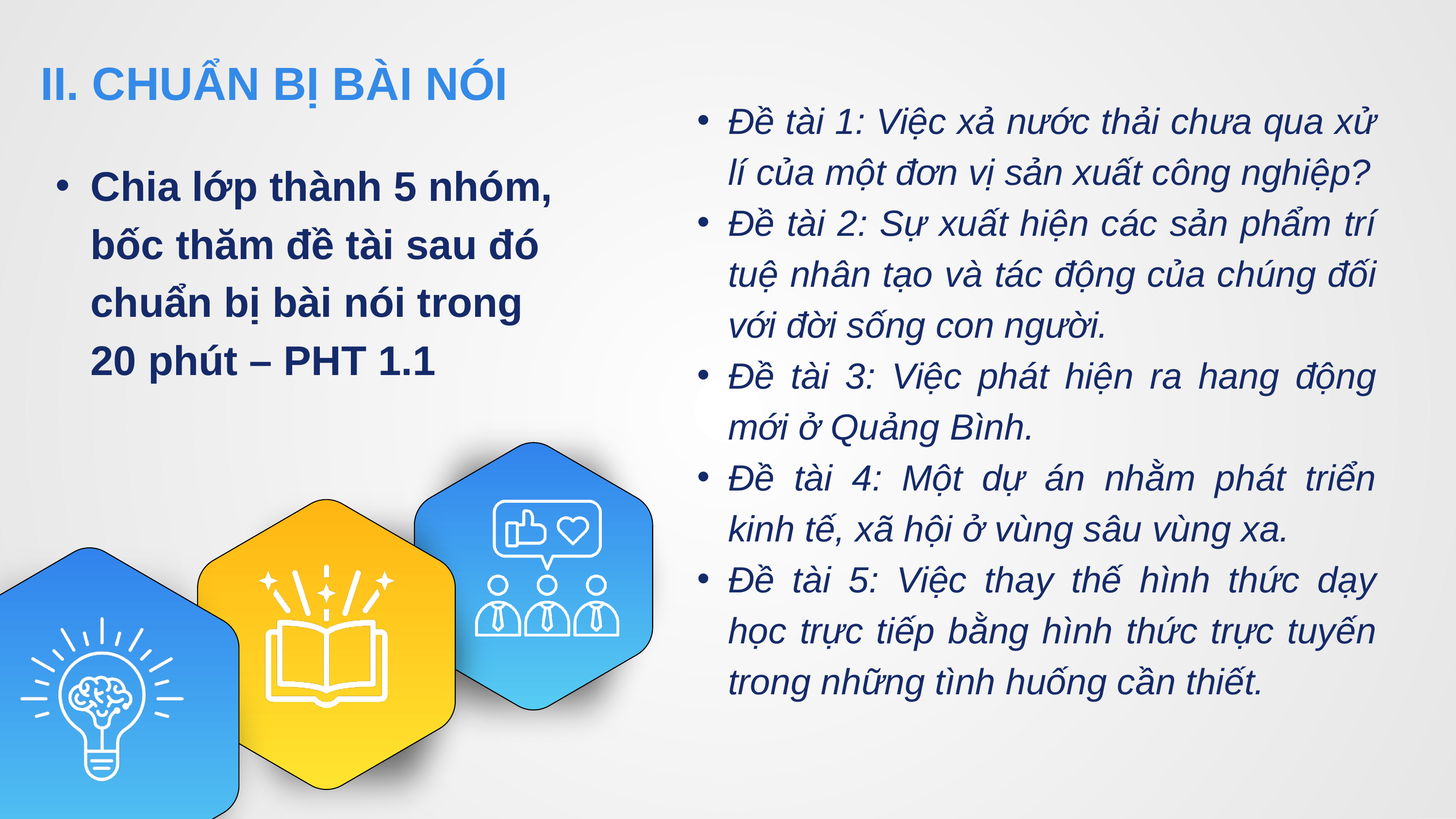

II. CHUẨN BỊ BÀI NÓI
Đề tài 1: Việc xả nước thải chưa qua xử lí của một đơn vị sản xuất công nghiệp?
Đề tài 2: Sự xuất hiện các sản phẩm trí tuệ nhân tạo và tác động của chúng đối với đời sống con người.
Đề tài 3: Việc phát hiện ra hang động mới ở Quảng Bình.
Đề tài 4: Một dự án nhằm phát triển kinh tế, xã hội ở vùng sâu vùng xa.
Đề tài 5: Việc thay thế hình thức dạy học trực tiếp bằng hình thức trực tuyến trong những tình huống cần thiết.
Chia lớp thành 5 nhóm, bốc thăm đề tài sau đó chuẩn bị bài nói trong 20 phút – PHT 1.1